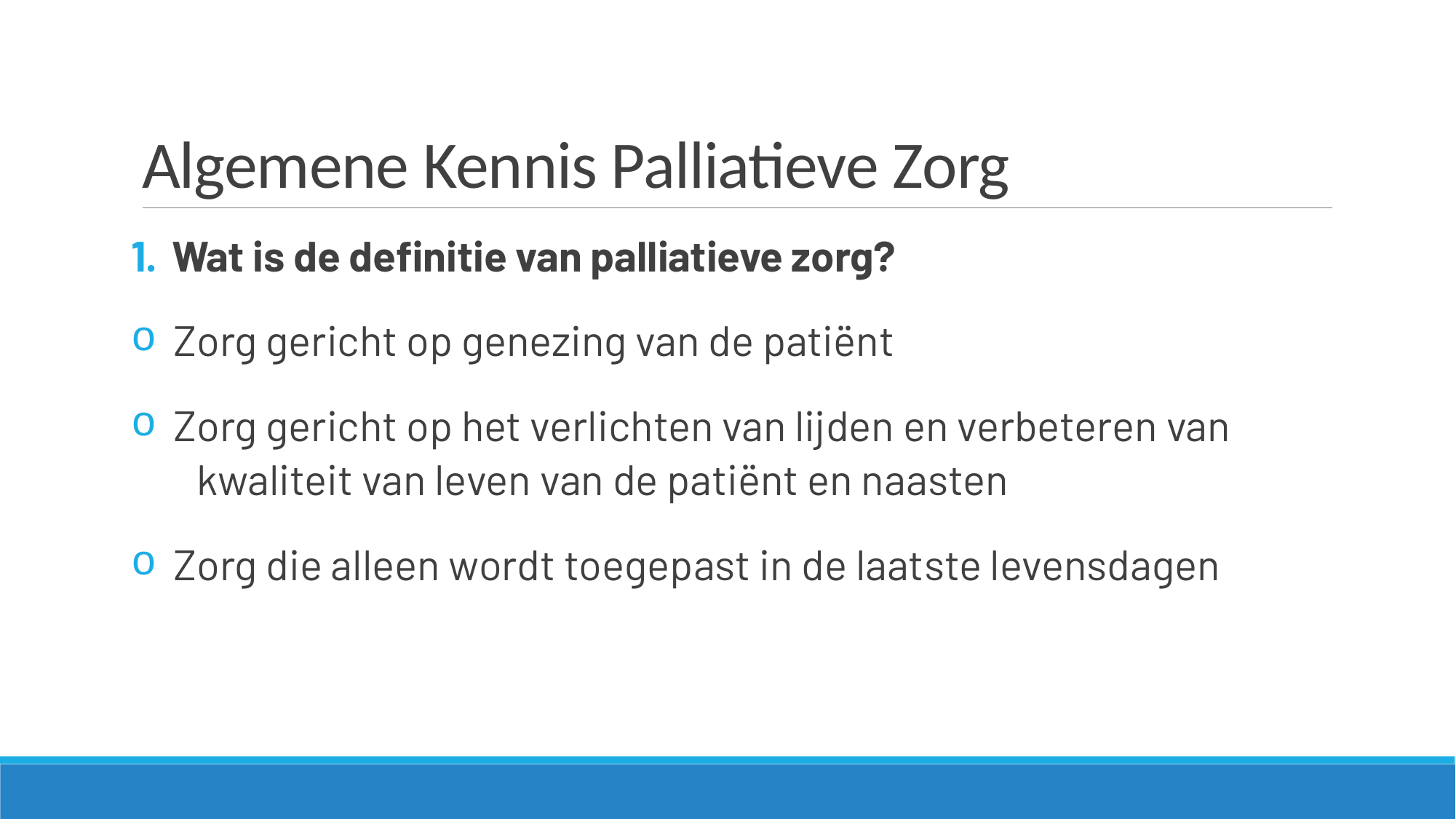

# Algemene Kennis Palliatieve Zorg
Wat is de definitie van palliatieve zorg?
  Zorg gericht op genezing van de patiënt
  Zorg gericht op het verlichten van lijden en verbeteren van 	kwaliteit van leven van de patiënt en naasten
  Zorg die alleen wordt toegepast in de laatste levensdagen